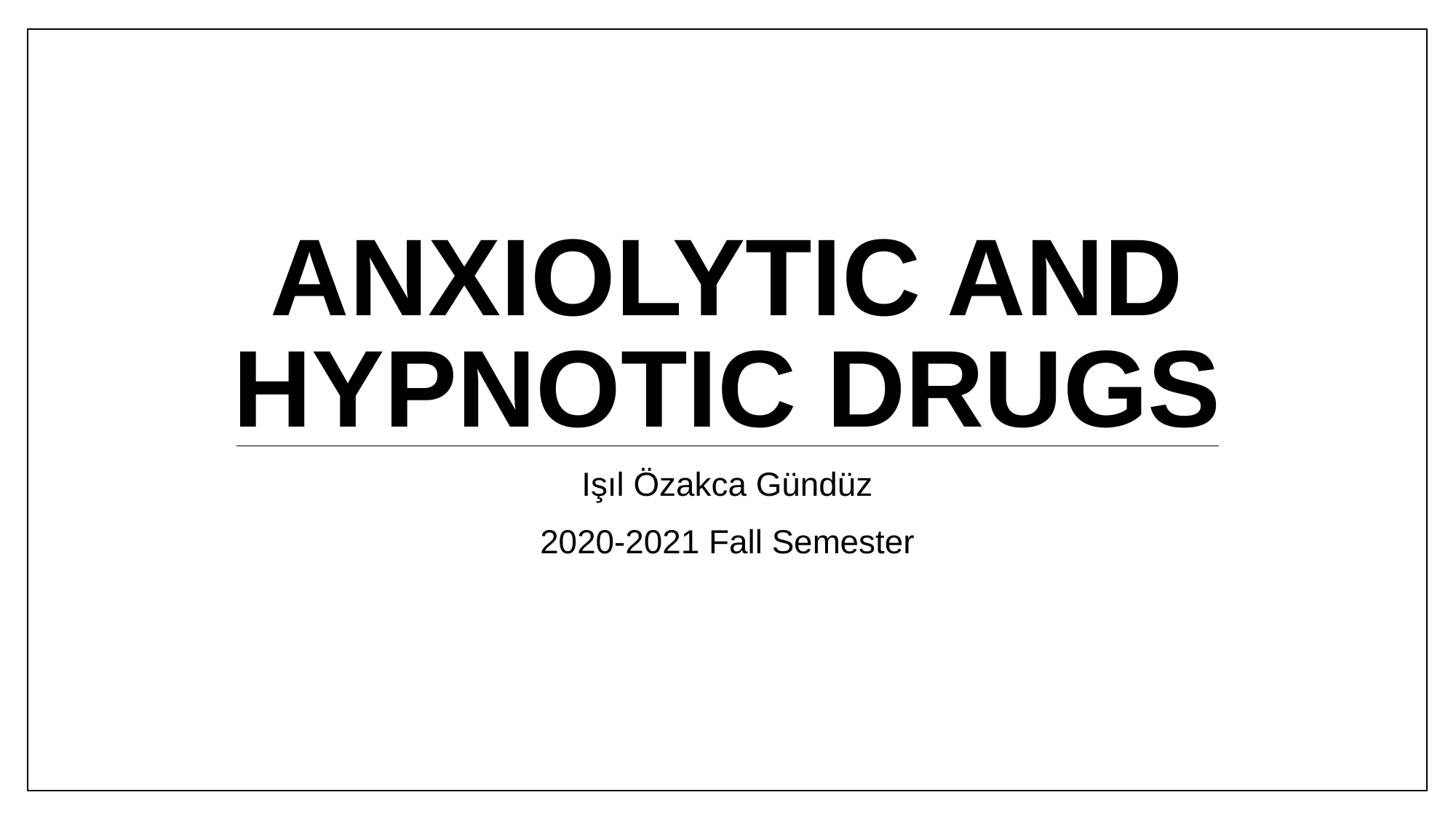

# Anxıolytıc and hypnotıc drugs
Işıl Özakca Gündüz
2020-2021 Fall Semester